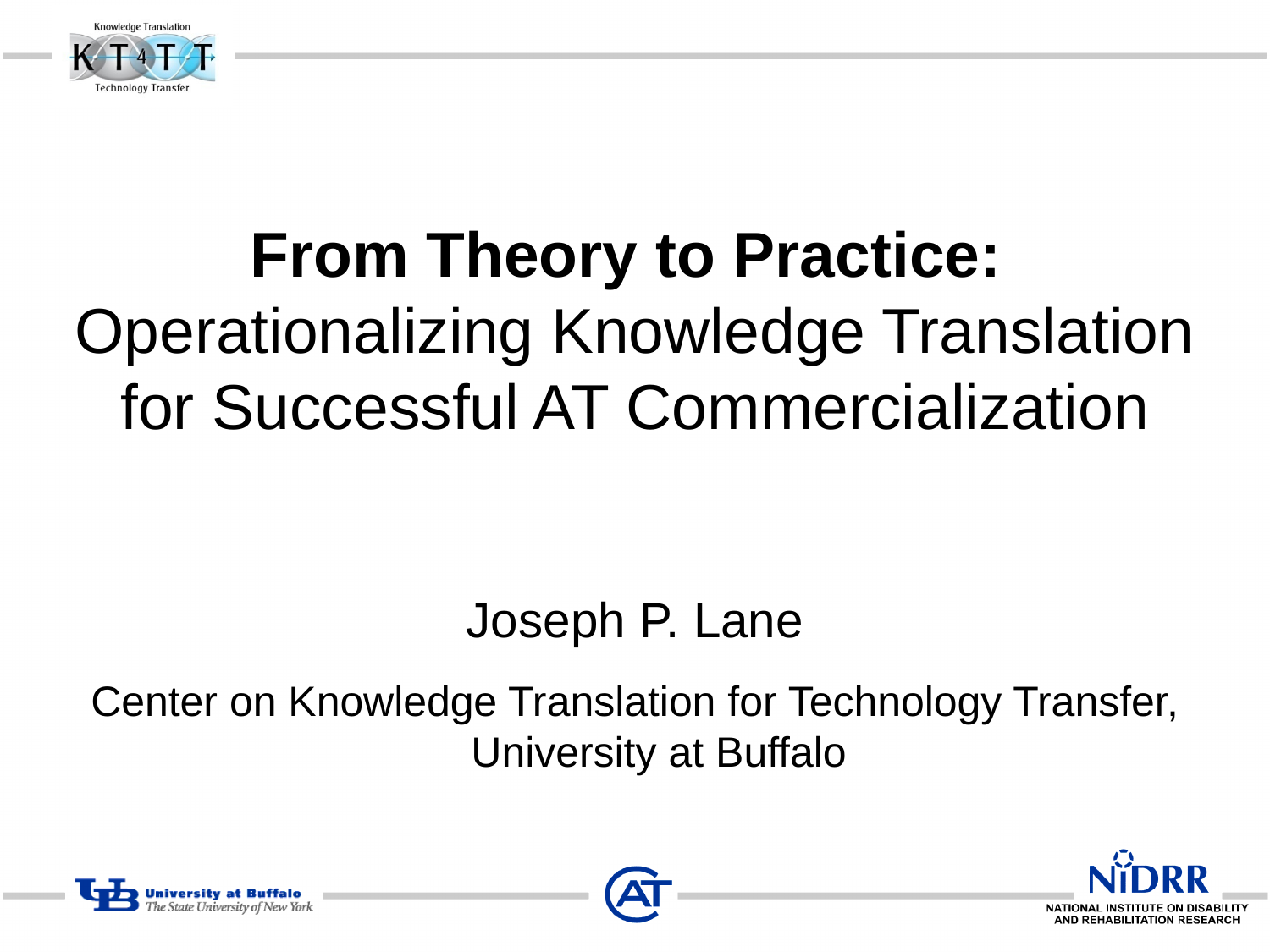

# From Theory to Practice: Operationalizing Knowledge Translation for Successful AT Commercialization
Joseph P. Lane
Center on Knowledge Translation for Technology Transfer, University at Buffalo